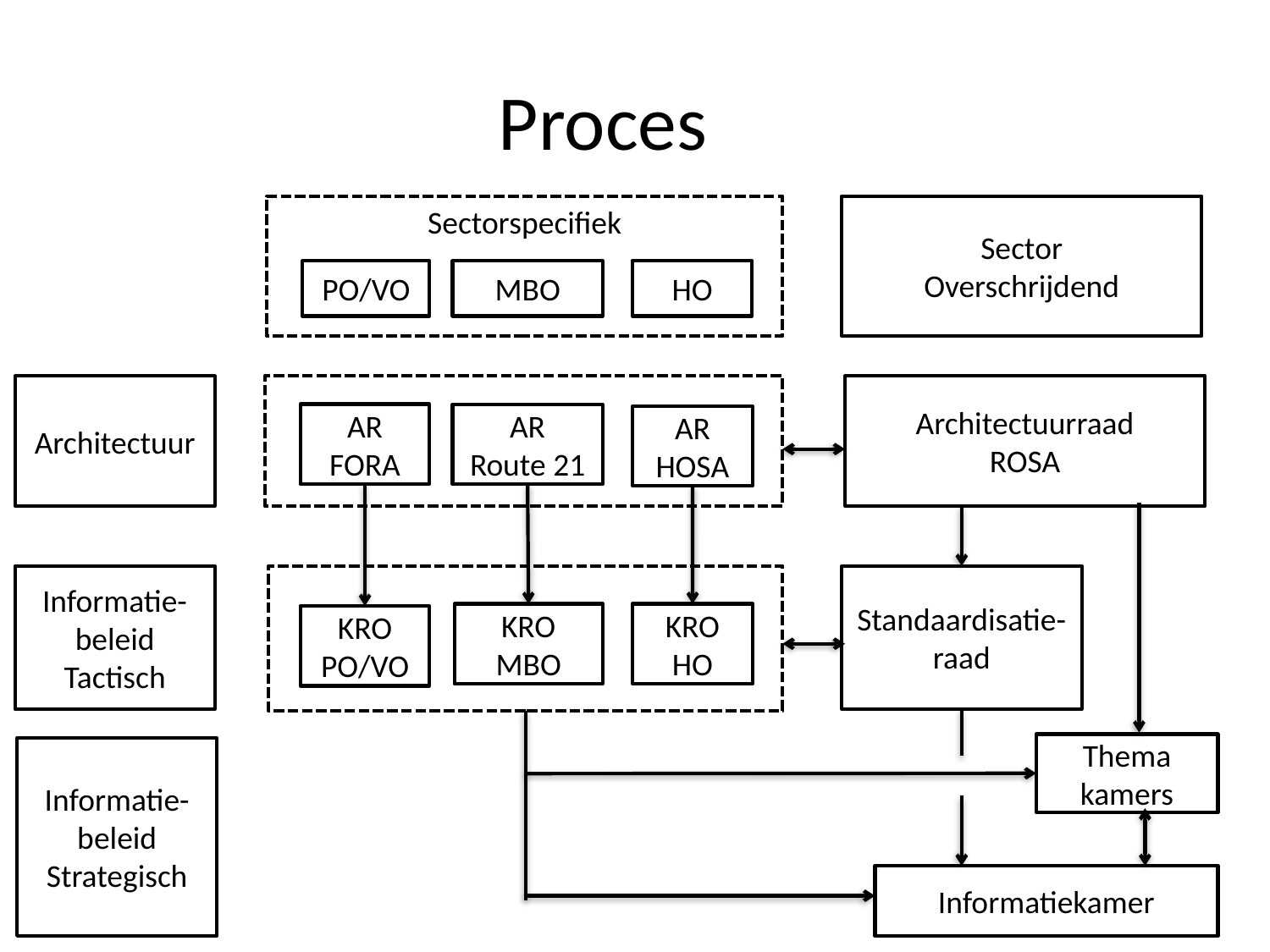

Proces
Sectorspecifiek

Sector
Overschrijdend

PO/VO

MBO
HO
Architectuur

Architectuurraad
ROSA
AR
FORA
AR
Route 21
AR
HOSA
Informatie-beleid
Tactisch

Standaardisatie-raad
KRO
MBO
KRO
HO
KRO
PO/VO
Thema
kamers
Informatie-beleid
Strategisch
Informatiekamer
10